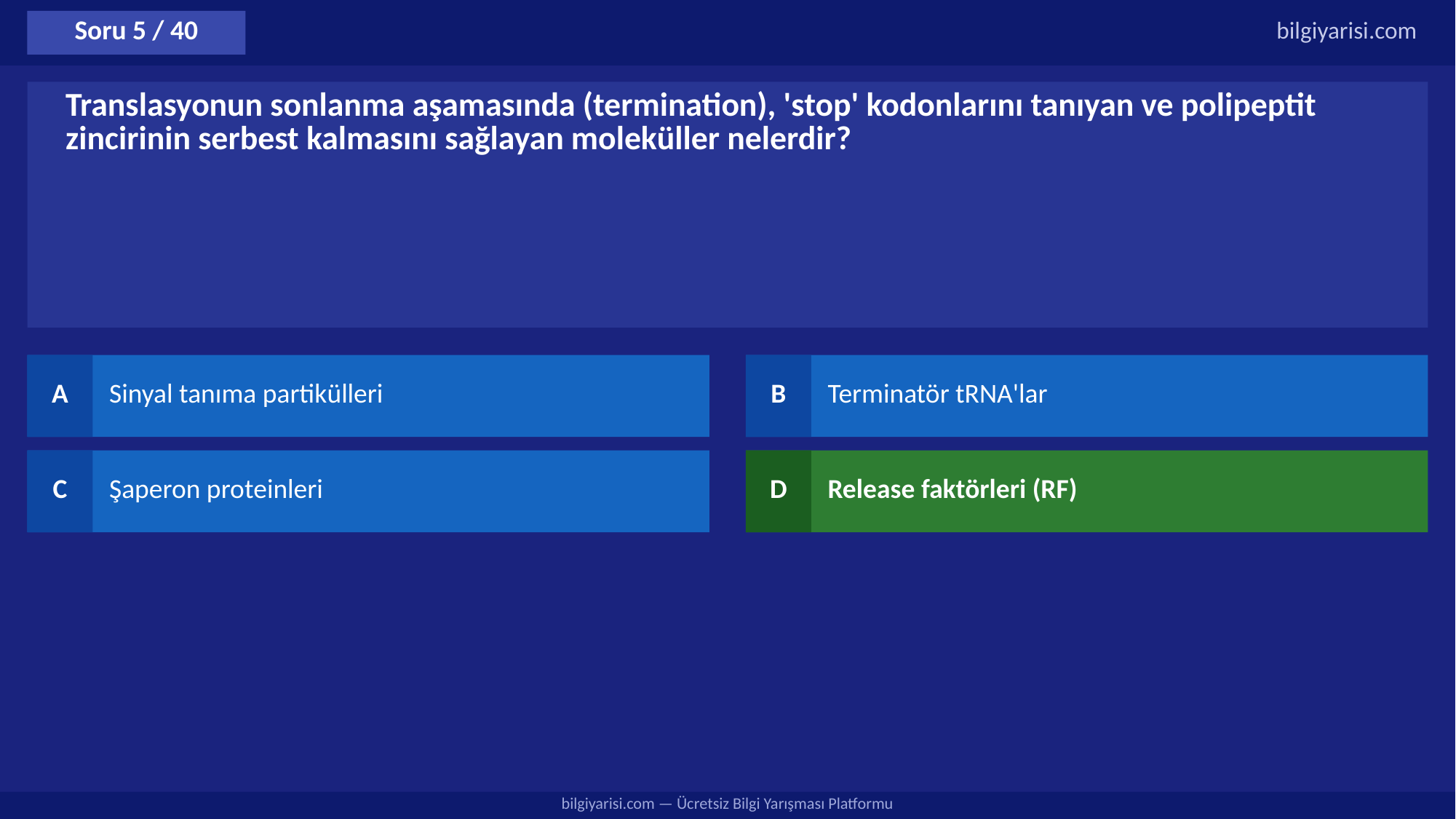

Soru 5 / 40
bilgiyarisi.com

Translasyonun sonlanma aşamasında (termination), 'stop' kodonlarını tanıyan ve polipeptit zincirinin serbest kalmasını sağlayan moleküller nelerdir?

A
Sinyal tanıma partikülleri

B
Terminatör tRNA'lar

C
Şaperon proteinleri

D
Release faktörleri (RF)
bilgiyarisi.com — Ücretsiz Bilgi Yarışması Platformu